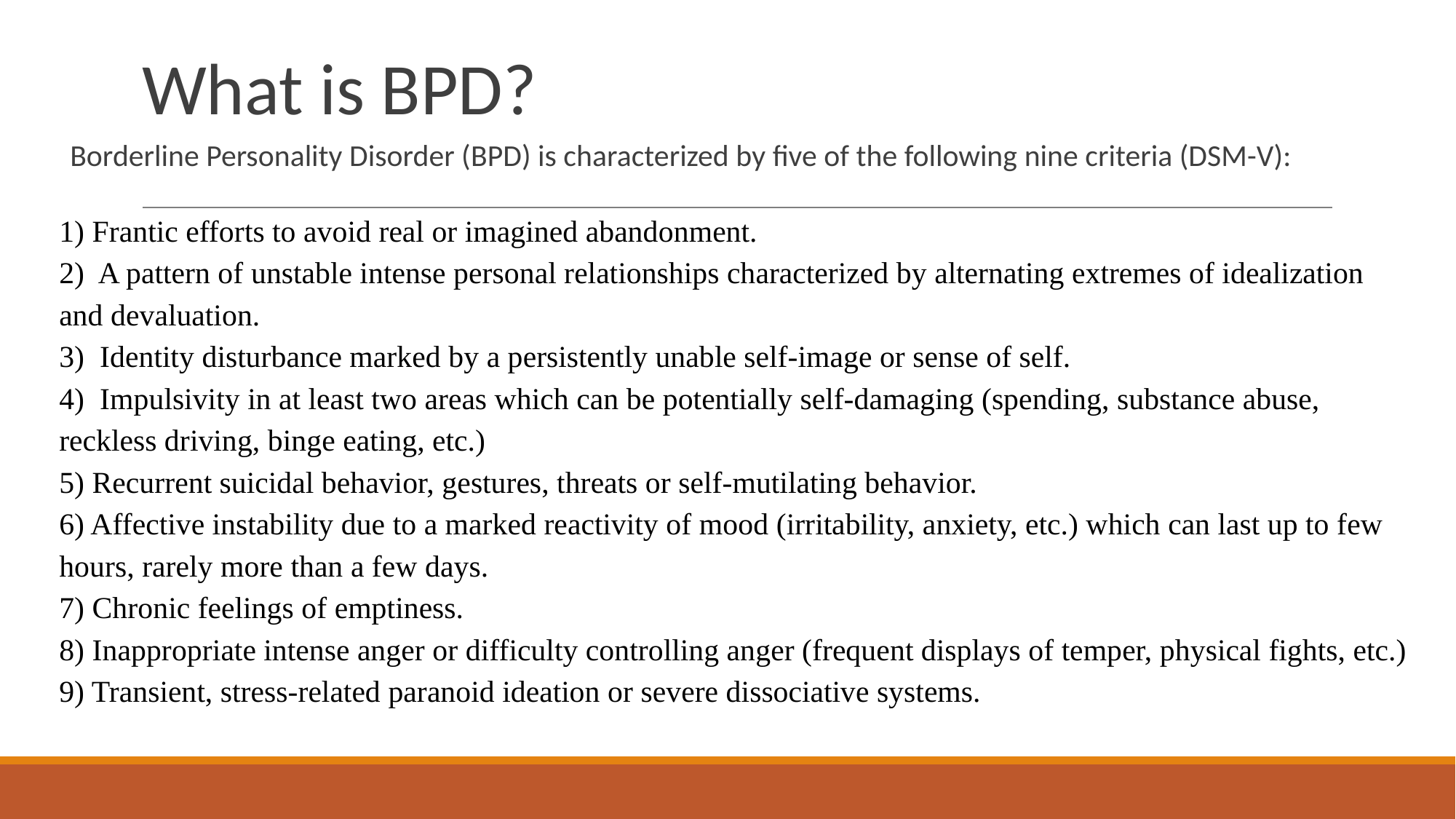

# What is BPD?
Borderline Personality Disorder (BPD) is characterized by five of the following nine criteria (DSM-V):

1) Frantic efforts to avoid real or imagined abandonment.
2)  A pattern of unstable intense personal relationships characterized by alternating extremes of idealization and devaluation.
3)  Identity disturbance marked by a persistently unable self-image or sense of self.
4)  Impulsivity in at least two areas which can be potentially self-damaging (spending, substance abuse, reckless driving, binge eating, etc.)
5) Recurrent suicidal behavior, gestures, threats or self-mutilating behavior.
6) Affective instability due to a marked reactivity of mood (irritability, anxiety, etc.) which can last up to few hours, rarely more than a few days.
7) Chronic feelings of emptiness.
8) Inappropriate intense anger or difficulty controlling anger (frequent displays of temper, physical fights, etc.)
9) Transient, stress-related paranoid ideation or severe dissociative systems.